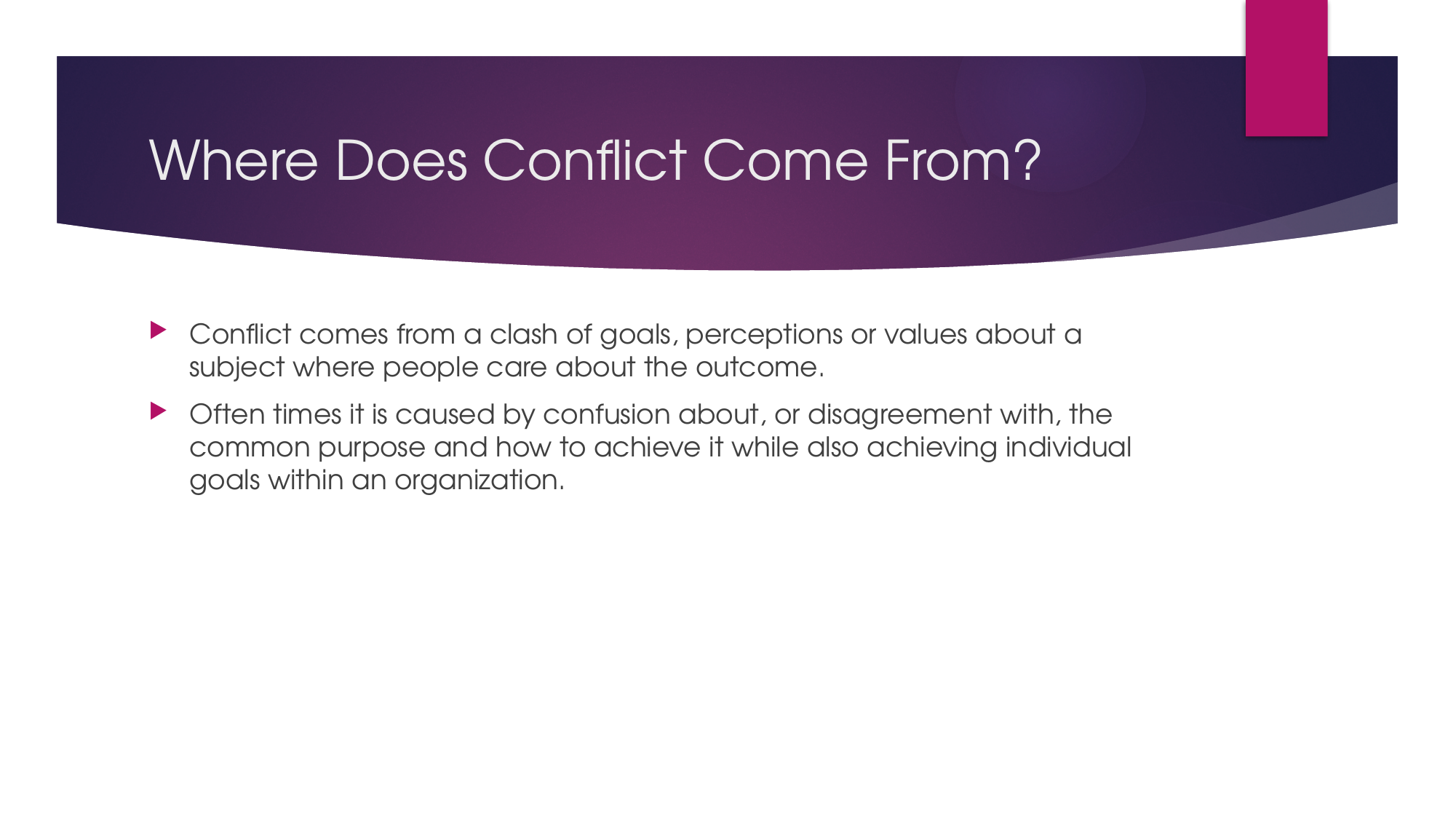

# Where Does Conflict Come From?
Conflict comes from a clash of goals, perceptions or values about a subject where people care about the outcome.
Often times it is caused by confusion about, or disagreement with, the common purpose and how to achieve it while also achieving individual goals within an organization.